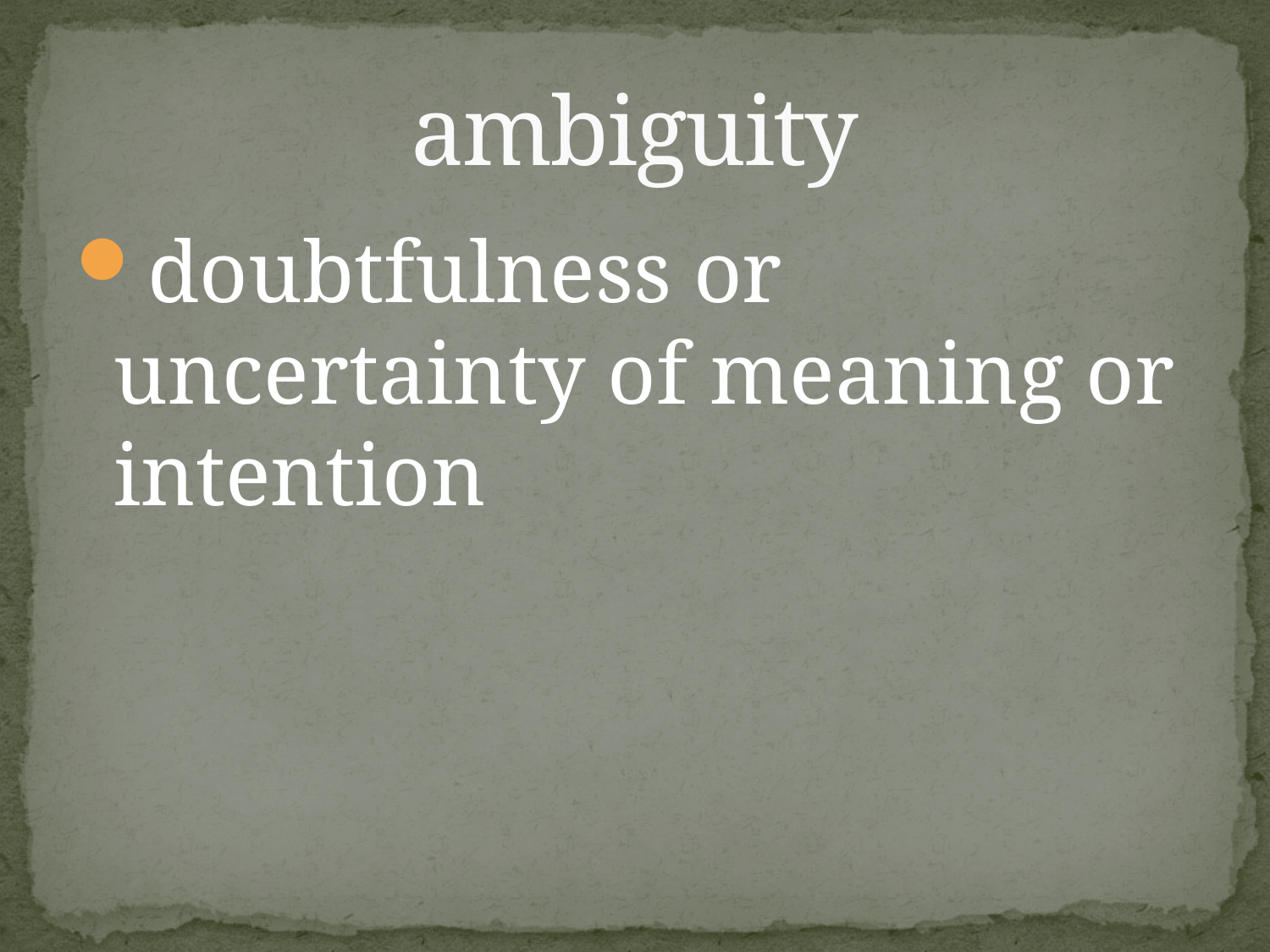

# ambiguity
doubtfulness or uncertainty of meaning or intention